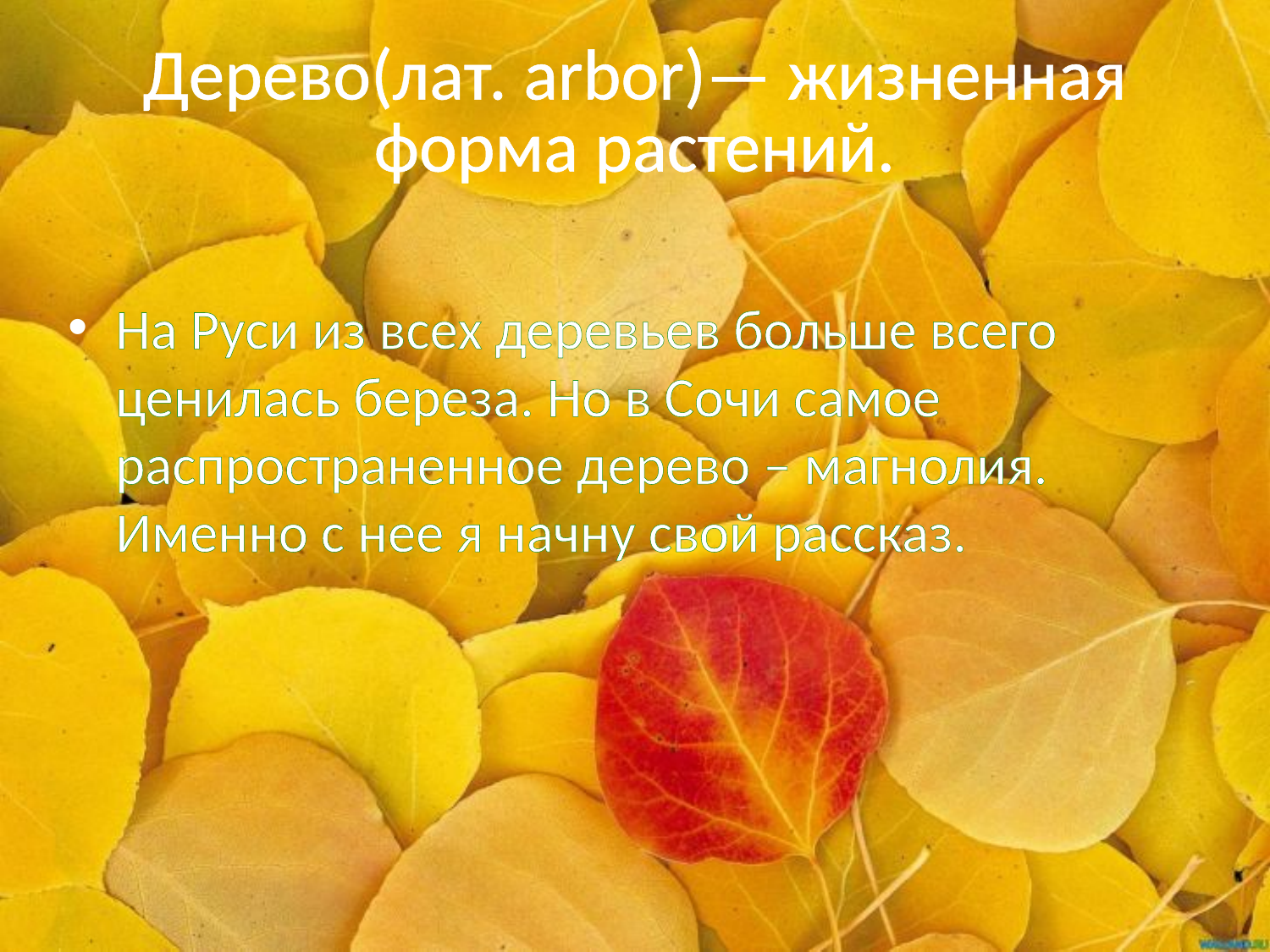

# Дерево(лат. arbor)— жизненная форма растений.
На Руси из всех деревьев больше всего ценилась береза. Но в Сочи самое распространенное дерево – магнолия. Именно с нее я начну свой рассказ.